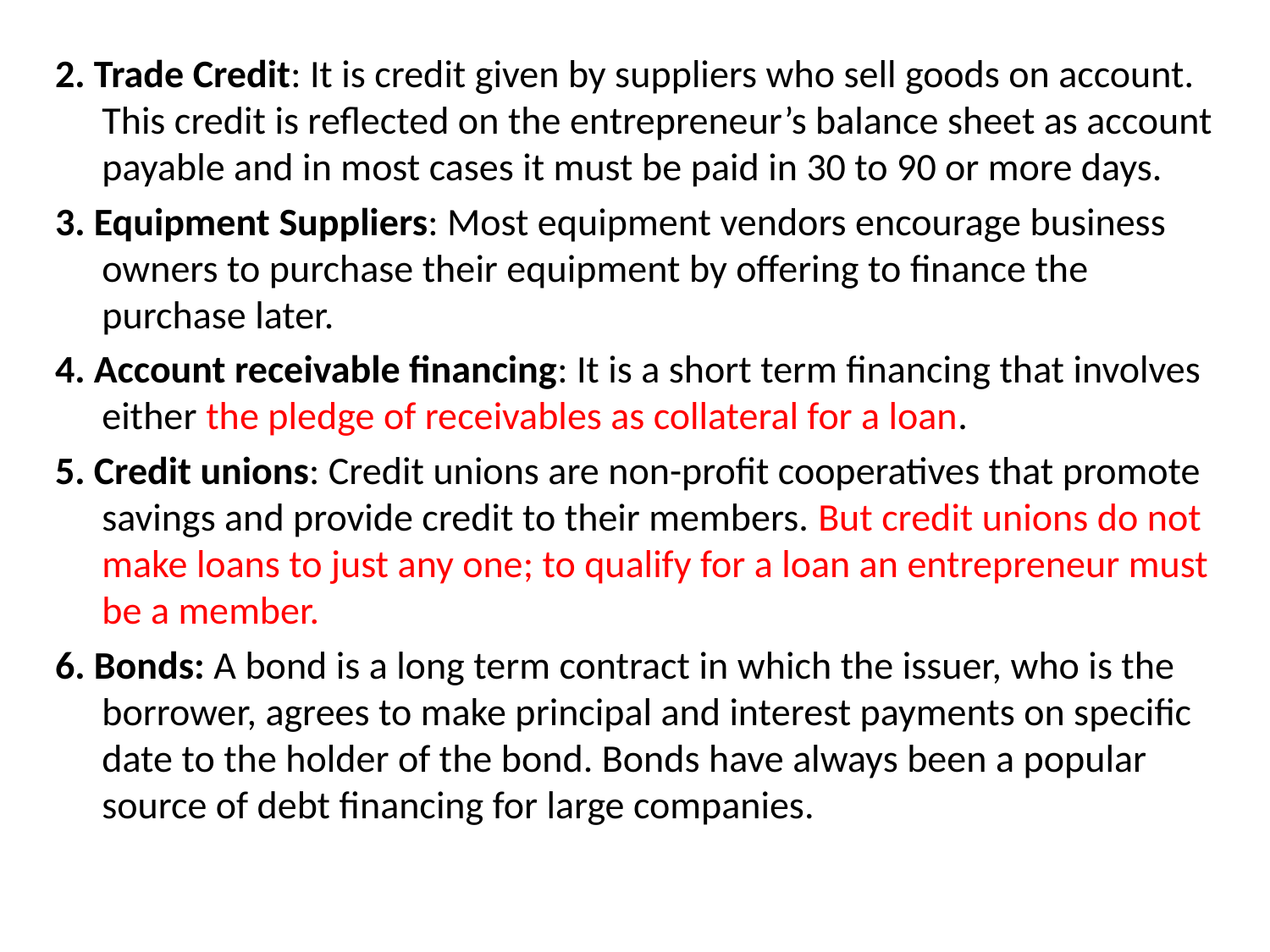

2. Trade Credit: It is credit given by suppliers who sell goods on account. This credit is reflected on the entrepreneur’s balance sheet as account payable and in most cases it must be paid in 30 to 90 or more days.
3. Equipment Suppliers: Most equipment vendors encourage business owners to purchase their equipment by offering to finance the purchase later.
4. Account receivable financing: It is a short term financing that involves either the pledge of receivables as collateral for a loan.
5. Credit unions: Credit unions are non-profit cooperatives that promote savings and provide credit to their members. But credit unions do not make loans to just any one; to qualify for a loan an entrepreneur must be a member.
6. Bonds: A bond is a long term contract in which the issuer, who is the borrower, agrees to make principal and interest payments on specific date to the holder of the bond. Bonds have always been a popular source of debt financing for large companies.